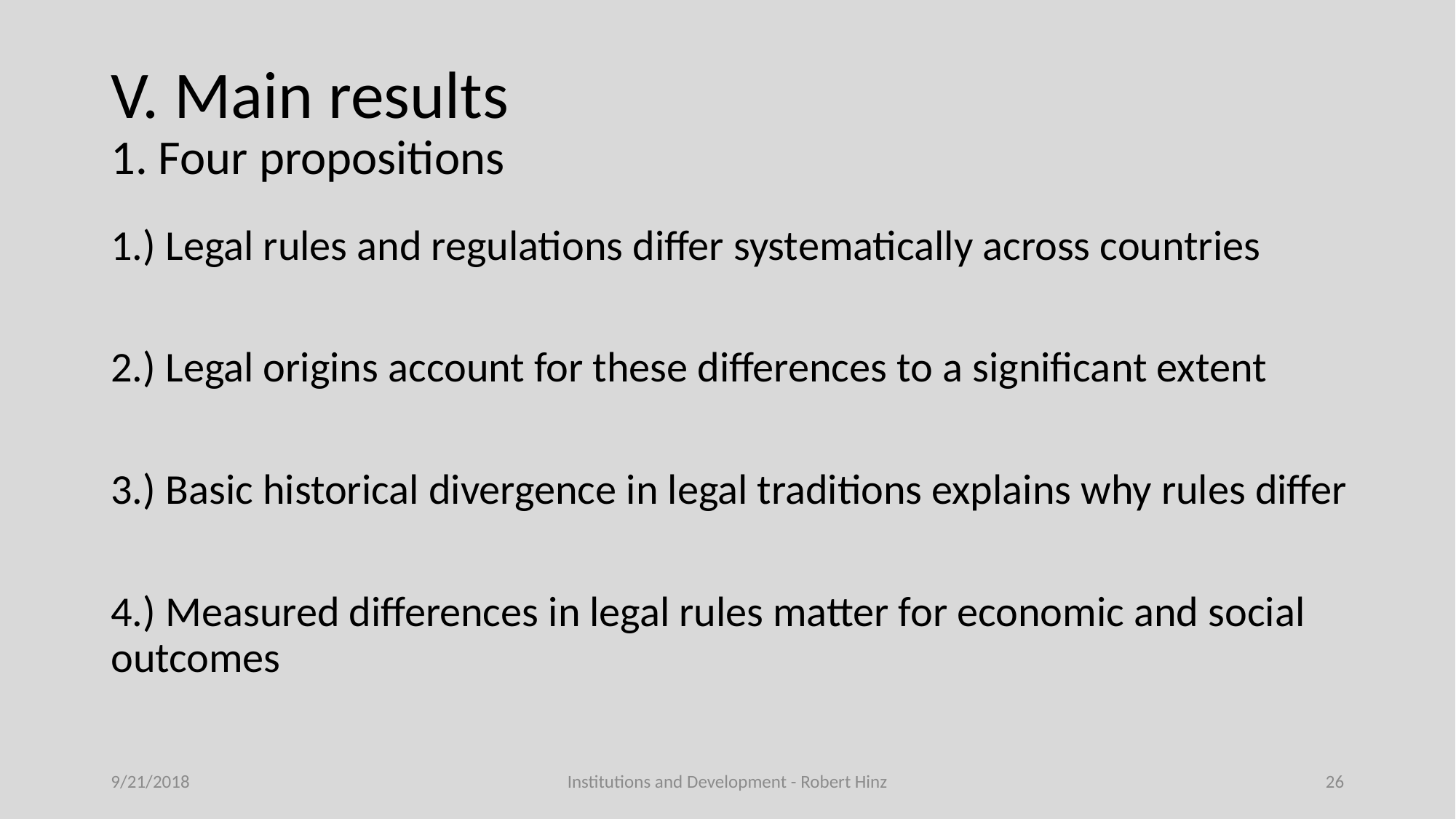

# V. Main results 1. Four propositions
1.) Legal rules and regulations differ systematically across countries

2.) Legal origins account for these differences to a significant extent

3.) Basic historical divergence in legal traditions explains why rules differ

4.) Measured differences in legal rules matter for economic and social outcomes

9/21/2018
Institutions and Development - Robert Hinz
26